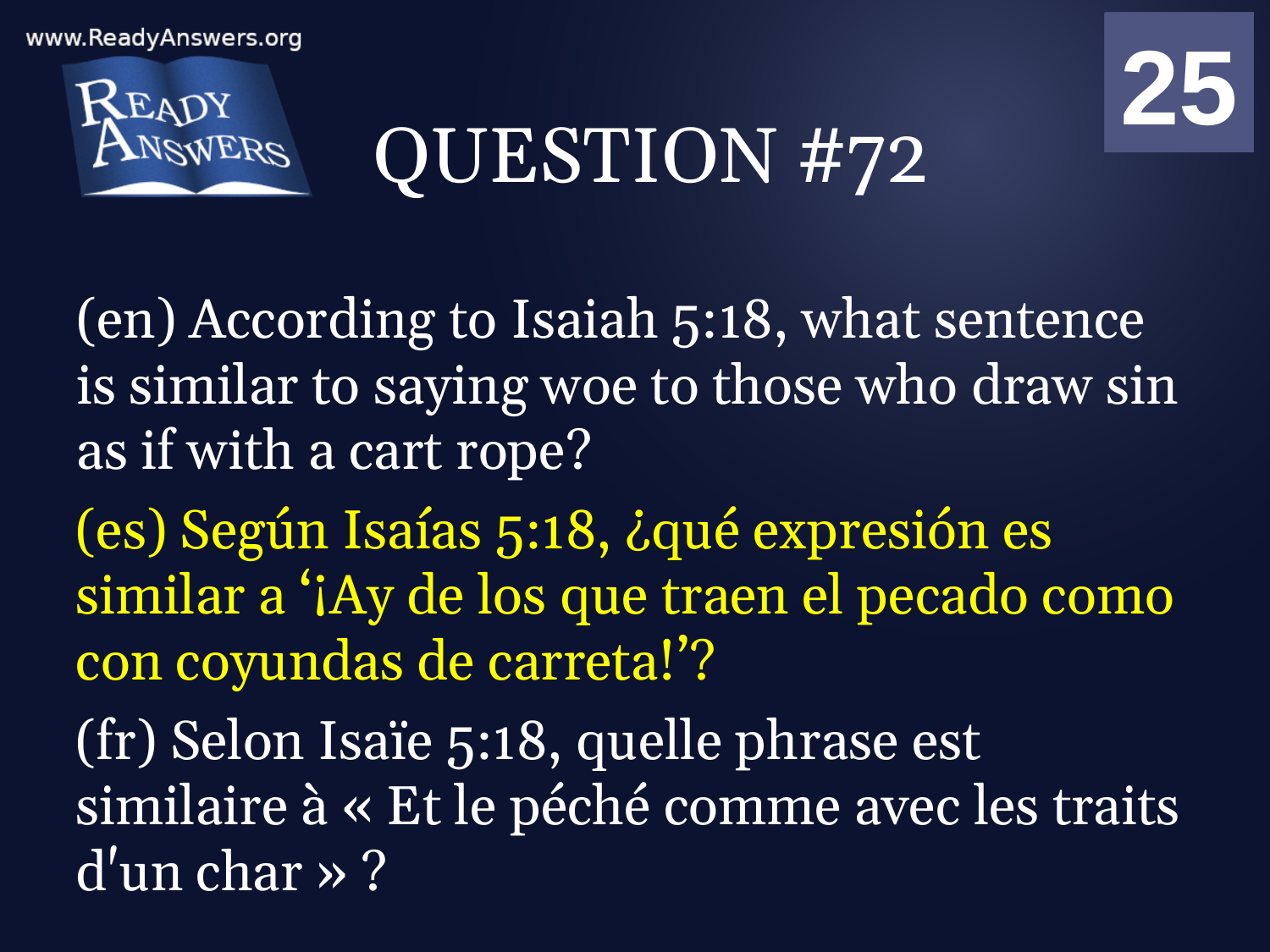

01
02
03
04
05
06
07
08
09
10
11
12
13
14
15
16
17
18
19
20
21
22
23
24
25
00
# QUESTION #72
(en) According to Isaiah 5:18, what sentence is similar to saying woe to those who draw sin as if with a cart rope?
(es) Según Isaías 5:18, ¿qué expresión es similar a ‘¡Ay de los que traen el pecado como con coyundas de carreta!’?
(fr) Selon Isaïe 5:18, quelle phrase est similaire à « Et le péché comme avec les traits d'un char » ?